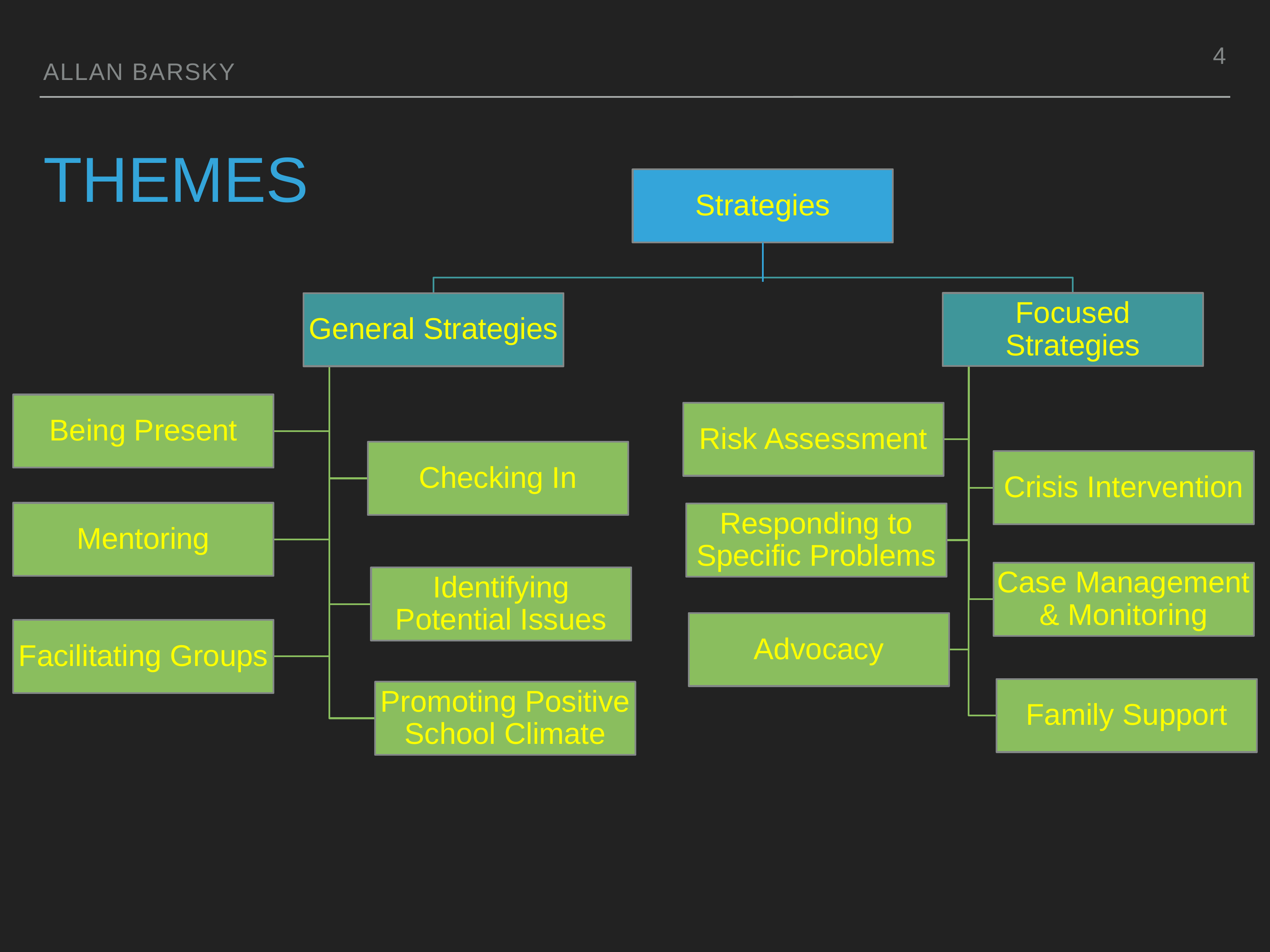

4
Allan Barsky
# THEMES

Strategies

Focused Strategies

General Strategies

Being Present

Risk Assessment

Checking In

Crisis Intervention

Mentoring

Responding to Specific Problems

Case Management & Monitoring

Identifying Potential Issues

Advocacy

Facilitating Groups

Family Support

Promoting Positive School Climate
Strategies
General Strategies
Being Present
Checking In
Mentoring
Identifying Potential Issues
Facilitating Groups
Promoting Positive School Climate
Focused Strategies
Risk Assessment
Crisis Intervention
Responding to Specific Problems
Case Management & Monitoring
Advocacy
Family Support